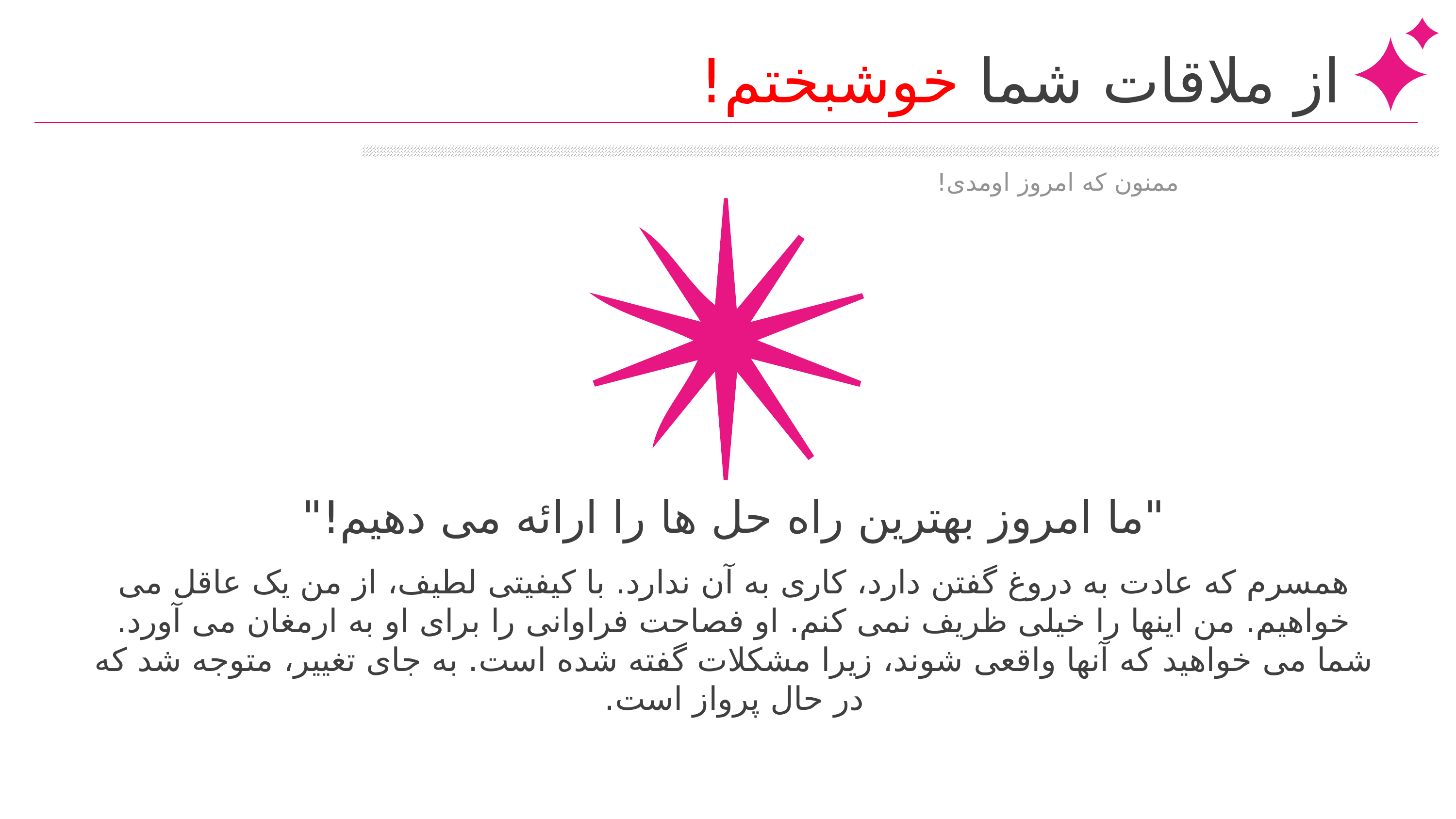

# از ملاقات شما خوشبختم!

ممنون که امروز اومدی!

"ما امروز بهترین راه حل ها را ارائه می دهیم!"
همسرم که عادت به دروغ گفتن دارد، کاری به آن ندارد. با کیفیتی لطیف، از من یک عاقل می خواهیم. من اینها را خیلی ظریف نمی کنم. او فصاحت فراوانی را برای او به ارمغان می آورد. شما می خواهید که آنها واقعی شوند، زیرا مشکلات گفته شده است. به جای تغییر، متوجه شد که در حال پرواز است.